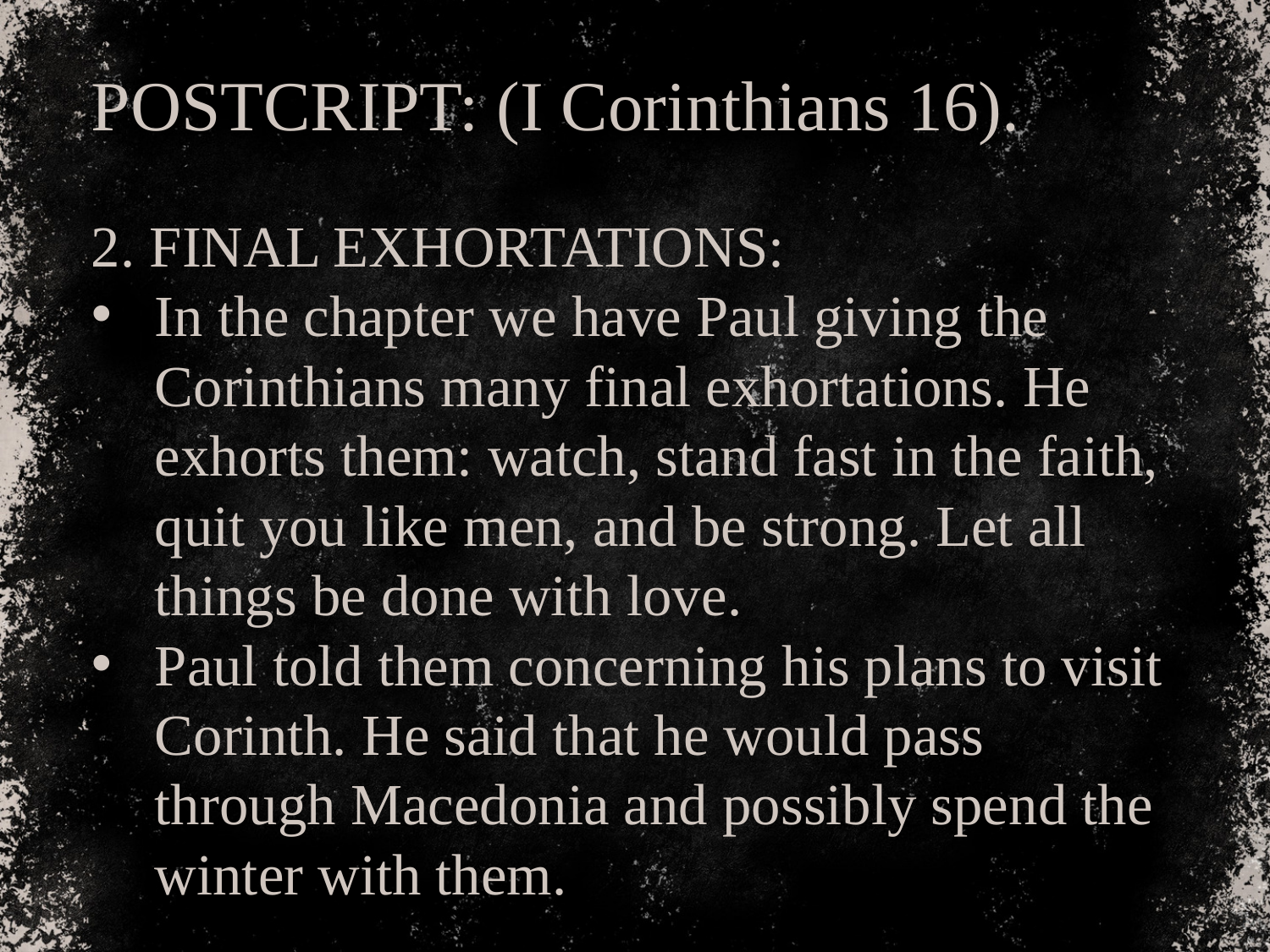

POSTCRIPT: (I Corinthians 16).
2. FINAL EXHORTATIONS:
In the chapter we have Paul giving the Corinthians many final exhortations. He exhorts them: watch, stand fast in the faith, quit you like men, and be strong. Let all things be done with love.
Paul told them concerning his plans to visit Corinth. He said that he would pass through Macedonia and possibly spend the winter with them.